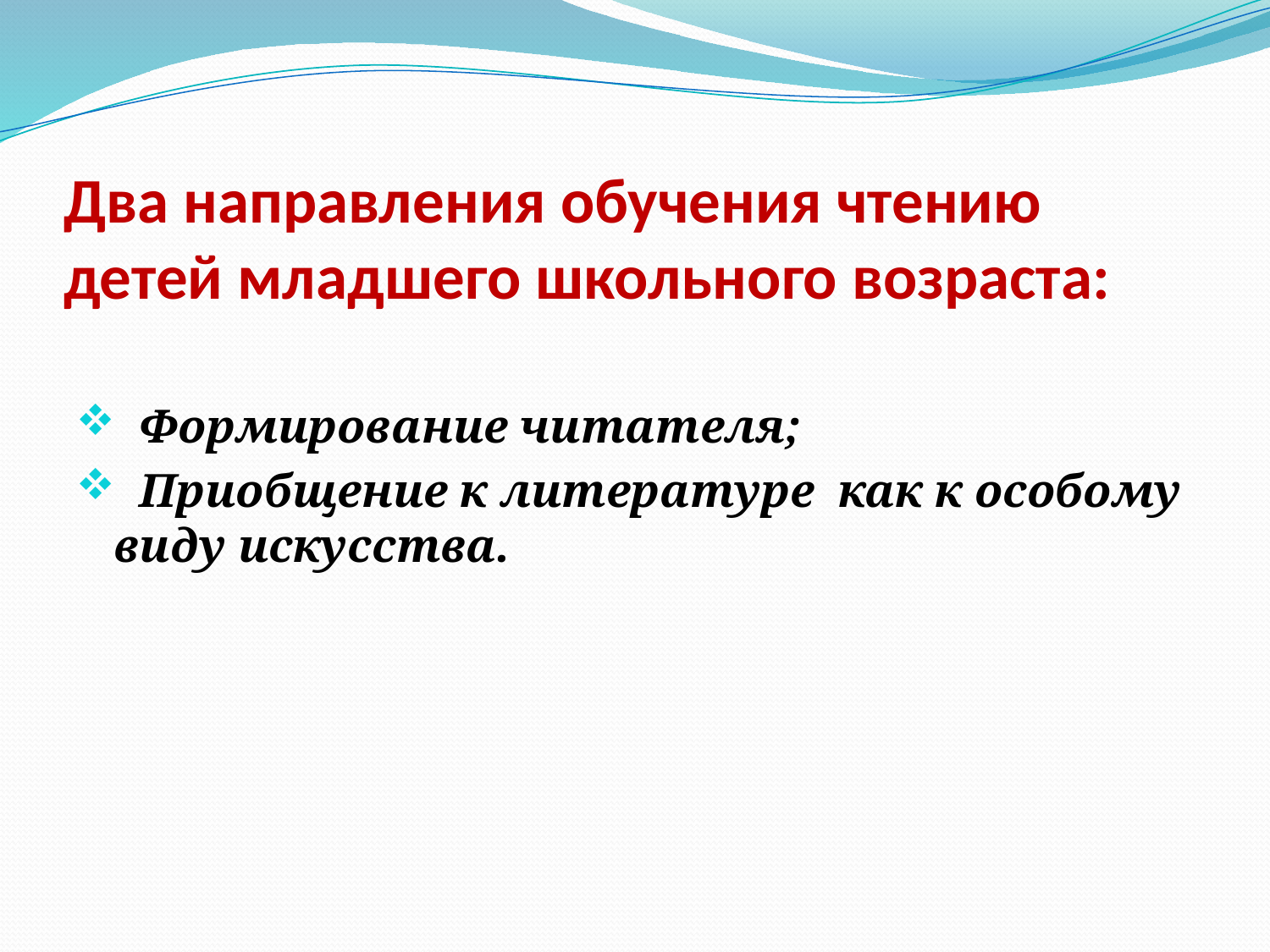

# Два направления обучения чтению детей младшего школьного возраста:

  Формирование читателя;
  Приобщение к литературе  как к особому виду искусства.